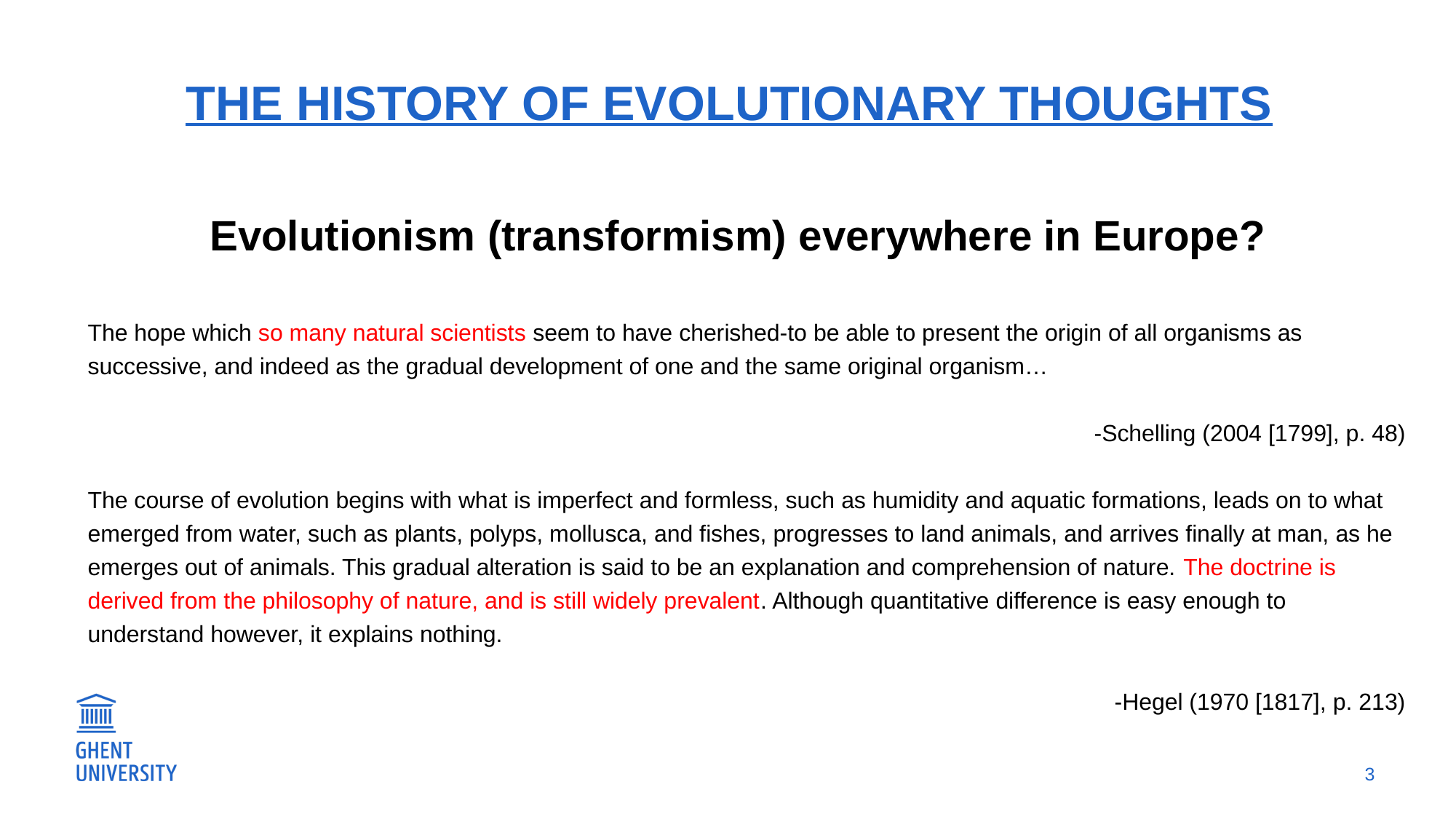

# The history of evolutionary thoughts

The hope which so many natural scientists seem to have cherished-to be able to present the origin of all organisms as successive, and indeed as the gradual development of one and the same original organism…

-Schelling (2004 [1799], p. 48)

The course of evolution begins with what is imperfect and formless, such as humidity and aquatic formations, leads on to what emerged from water, such as plants, polyps, mollusca, and fishes, progresses to land animals, and arrives finally at man, as he emerges out of animals. This gradual alteration is said to be an explanation and comprehension of nature. The doctrine is derived from the philosophy of nature, and is still widely prevalent. Although quantitative difference is easy enough to understand however, it explains nothing.

-Hegel (1970 [1817], p. 213)
Evolutionism (transformism) everywhere in Europe?
3